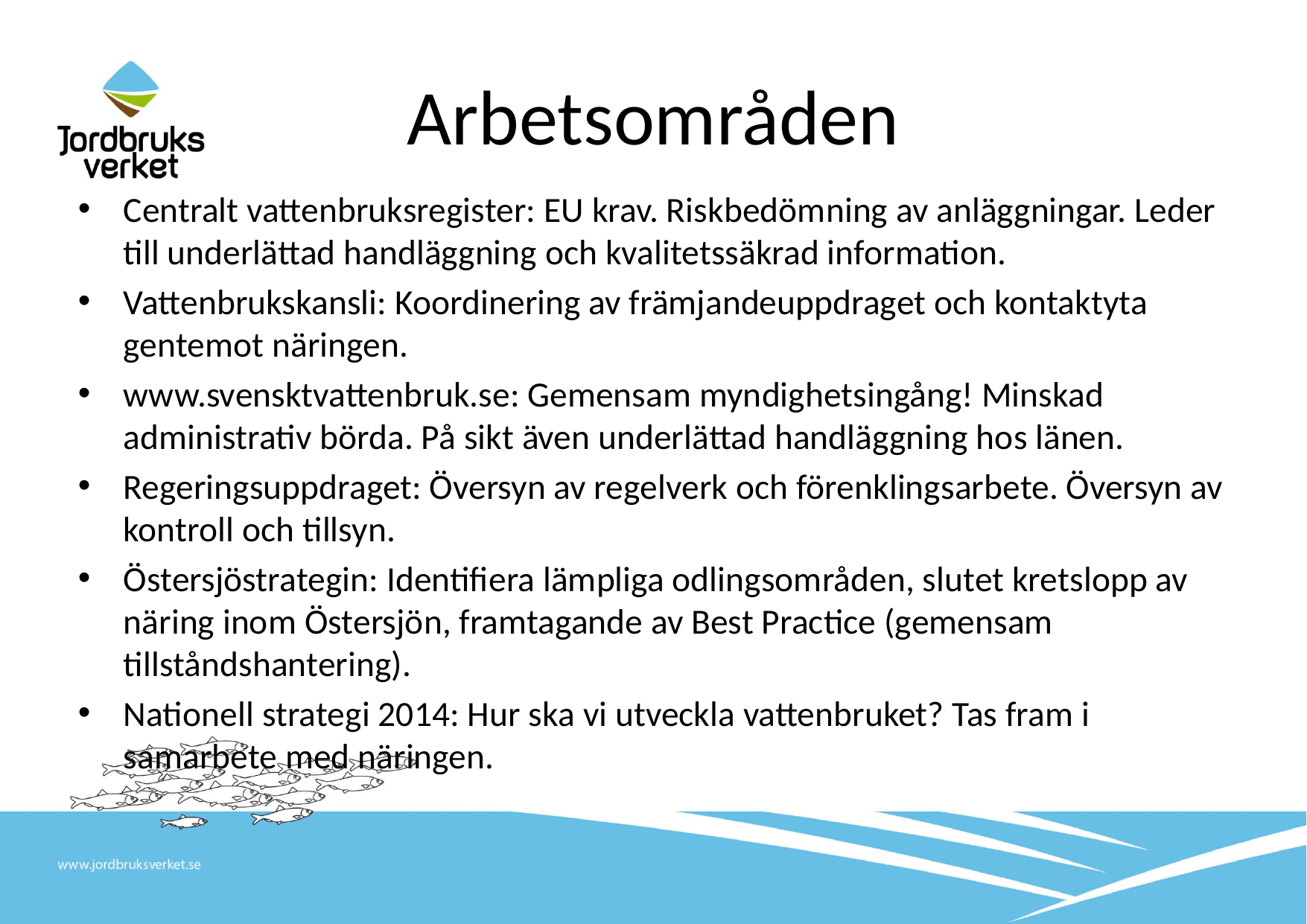

# Arbetsområden
Centralt vattenbruksregister: EU krav. Riskbedömning av anläggningar. Leder till underlättad handläggning och kvalitetssäkrad information.
Vattenbrukskansli: Koordinering av främjandeuppdraget och kontaktyta gentemot näringen.
www.svensktvattenbruk.se: Gemensam myndighetsingång! Minskad administrativ börda. På sikt även underlättad handläggning hos länen.
Regeringsuppdraget: Översyn av regelverk och förenklingsarbete. Översyn av kontroll och tillsyn.
Östersjöstrategin: Identifiera lämpliga odlingsområden, slutet kretslopp av näring inom Östersjön, framtagande av Best Practice (gemensam tillståndshantering).
Nationell strategi 2014: Hur ska vi utveckla vattenbruket? Tas fram i samarbete med näringen.